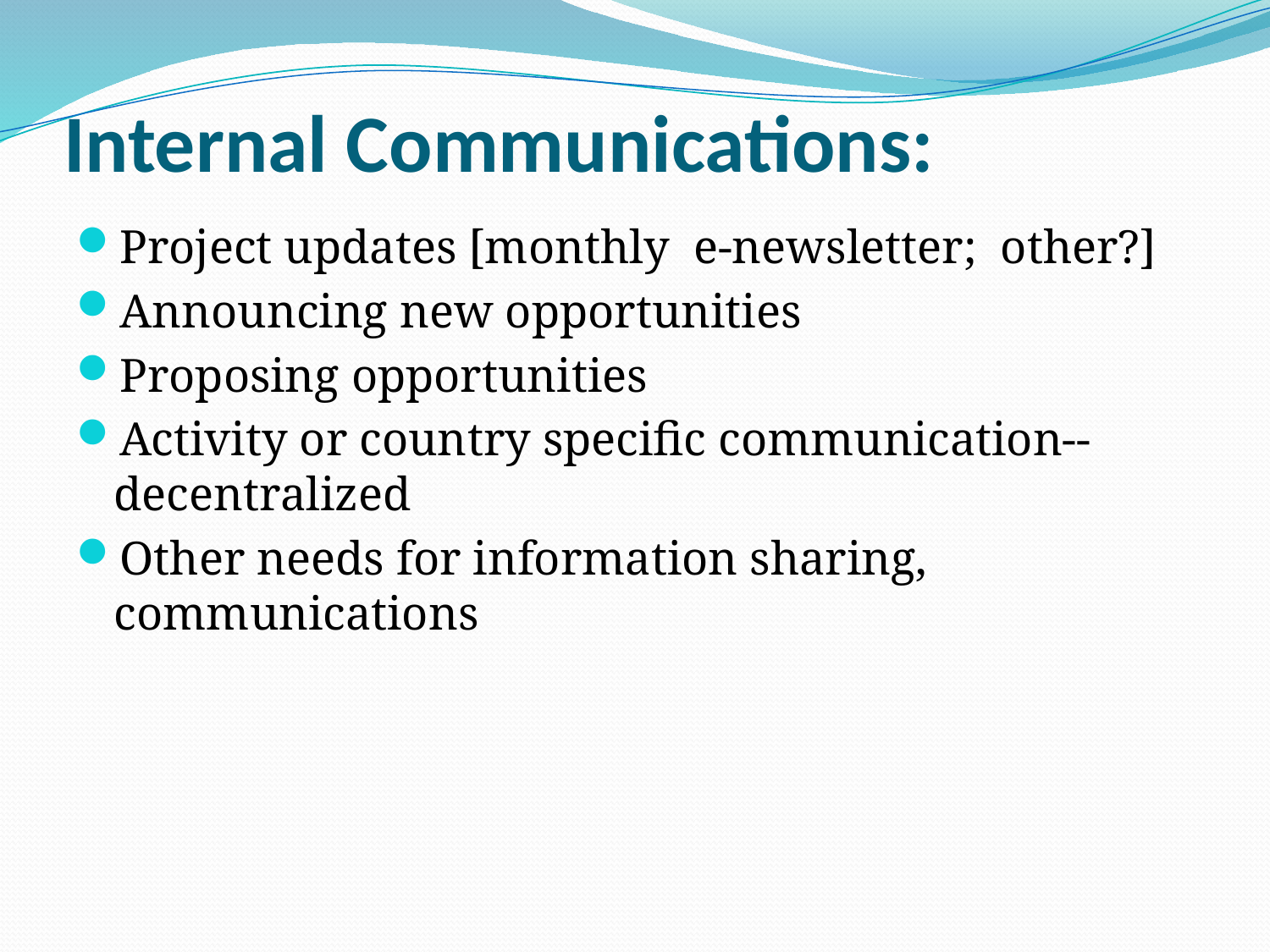

# Internal Communications:
Project updates [monthly  e-newsletter;  other?]
Announcing new opportunities
Proposing opportunities
Activity or country specific communication--decentralized
Other needs for information sharing, communications